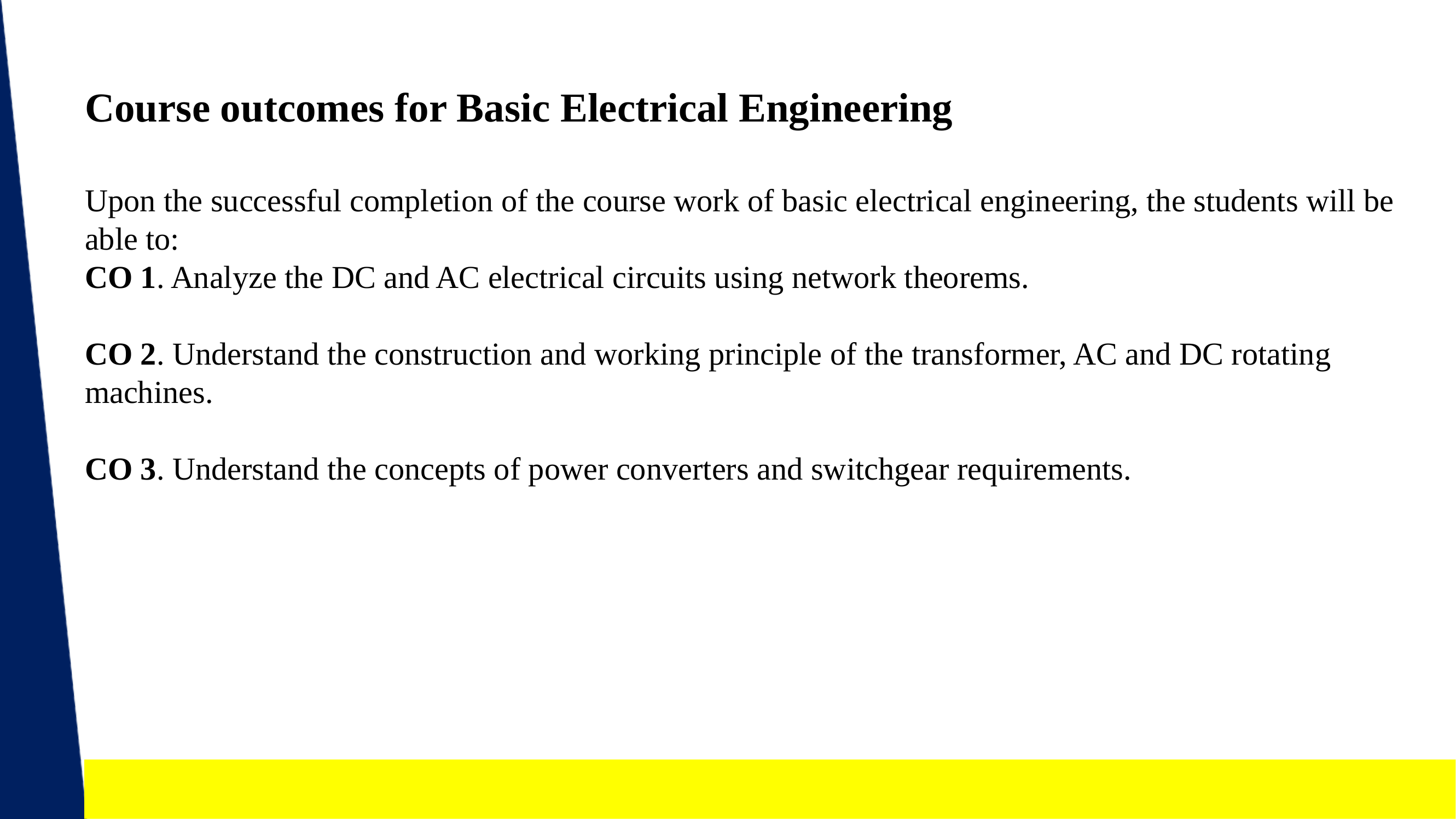

# Course outcomes for Basic Electrical Engineering Upon the successful completion of the course work of basic electrical engineering, the students will be able to: CO 1. Analyze the DC and AC electrical circuits using network theorems. CO 2. Understand the construction and working principle of the transformer, AC and DC rotating machines. CO 3. Understand the concepts of power converters and switchgear requirements.
1